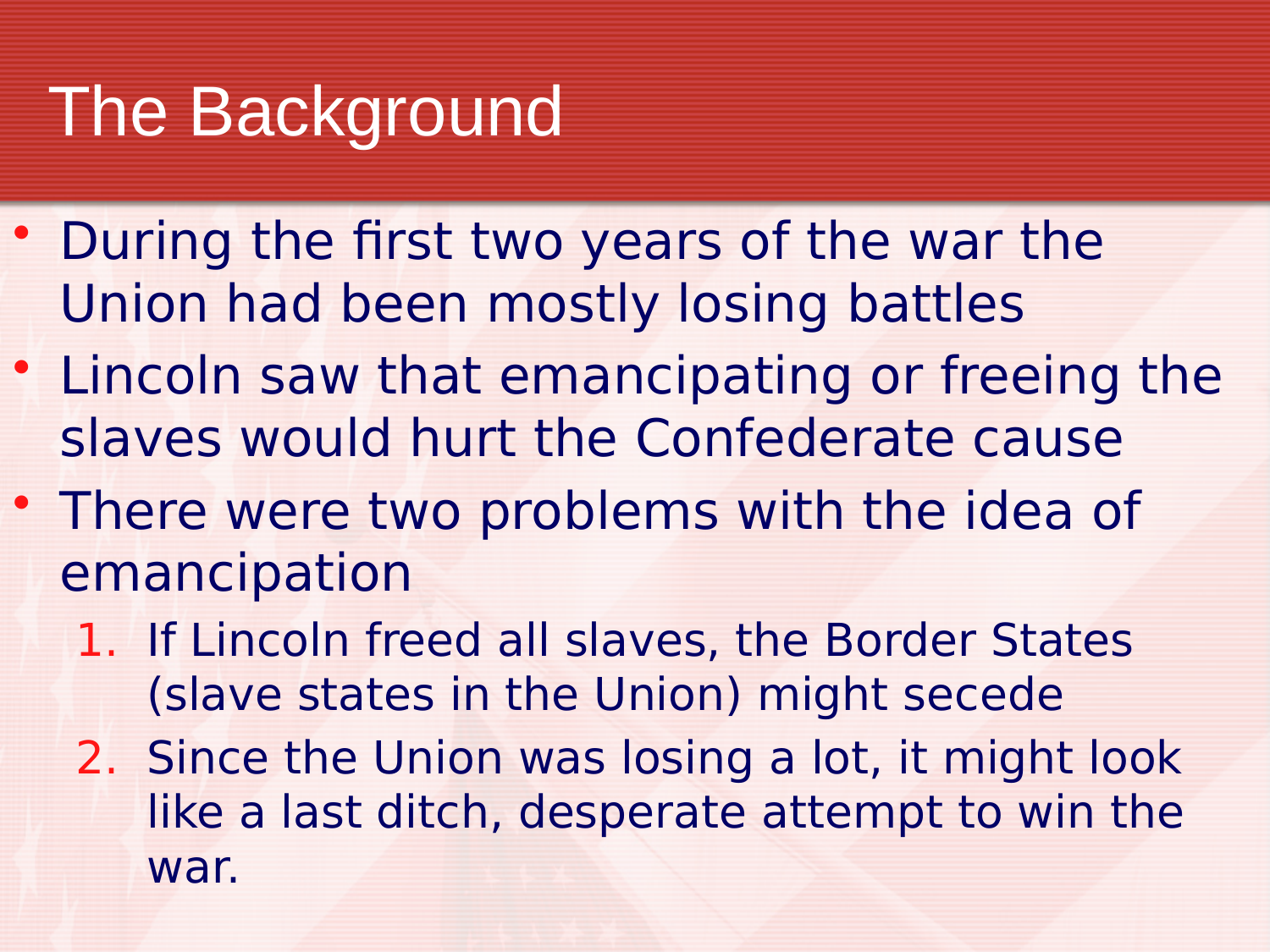

# The Background
During the first two years of the war the Union had been mostly losing battles
Lincoln saw that emancipating or freeing the slaves would hurt the Confederate cause
There were two problems with the idea of emancipation
If Lincoln freed all slaves, the Border States (slave states in the Union) might secede
Since the Union was losing a lot, it might look like a last ditch, desperate attempt to win the war.